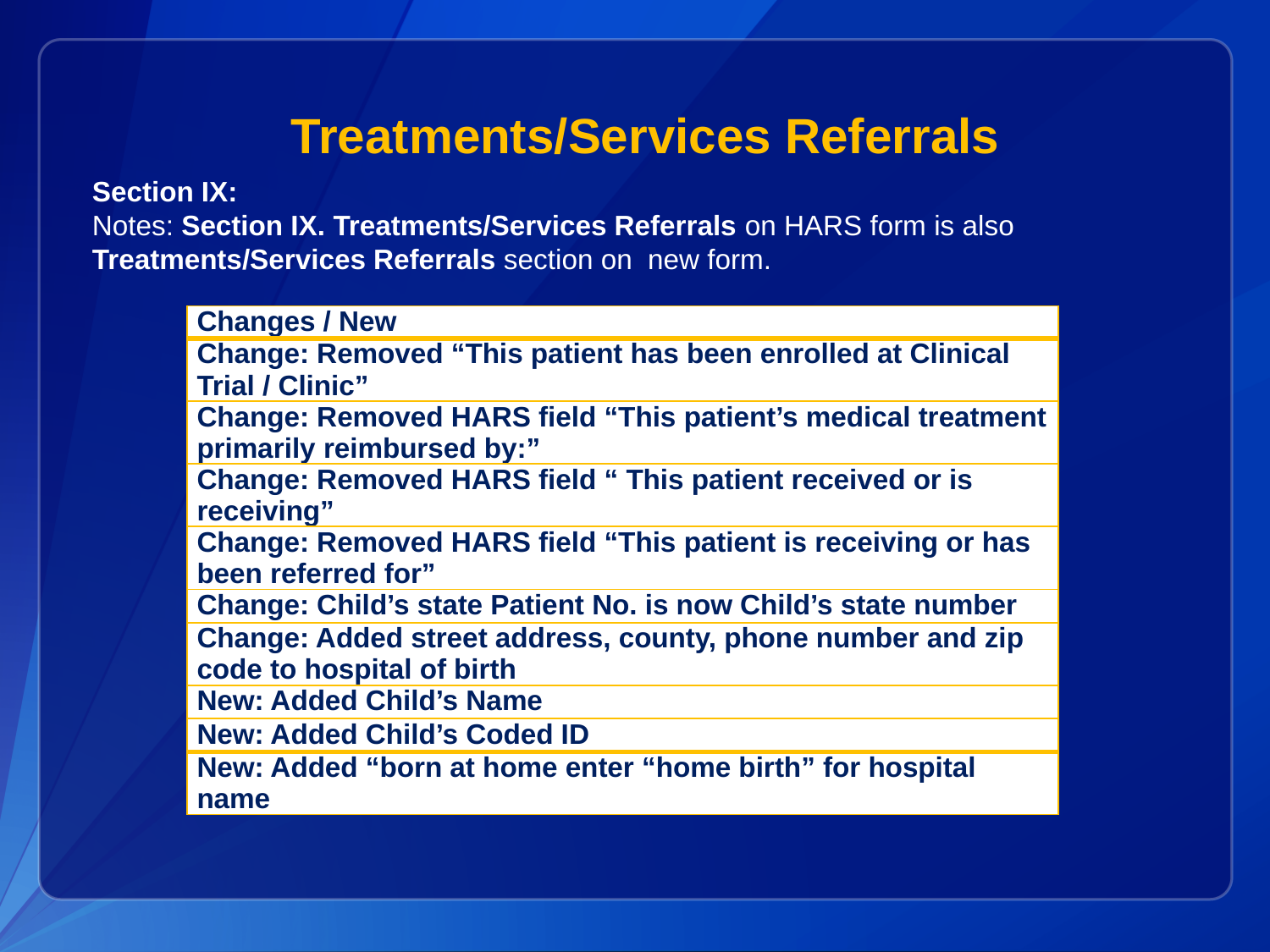

# Treatments/Services Referrals
Section IX:
Notes: Section IX. Treatments/Services Referrals on HARS form is also
Treatments/Services Referrals section on  new form.

| Changes / New |
| --- |
| Change: Removed “This patient has been enrolled at Clinical Trial / Clinic” |
| Change: Removed HARS field “This patient’s medical treatment primarily reimbursed by:” |
| Change: Removed HARS field “ This patient received or is receiving” |
| Change: Removed HARS field “This patient is receiving or has been referred for” |
| Change: Child’s state Patient No. is now Child’s state number |
| Change: Added street address, county, phone number and zip code to hospital of birth |
| New: Added Child’s Name |
| New: Added Child’s Coded ID |
| New: Added “born at home enter “home birth” for hospital name |